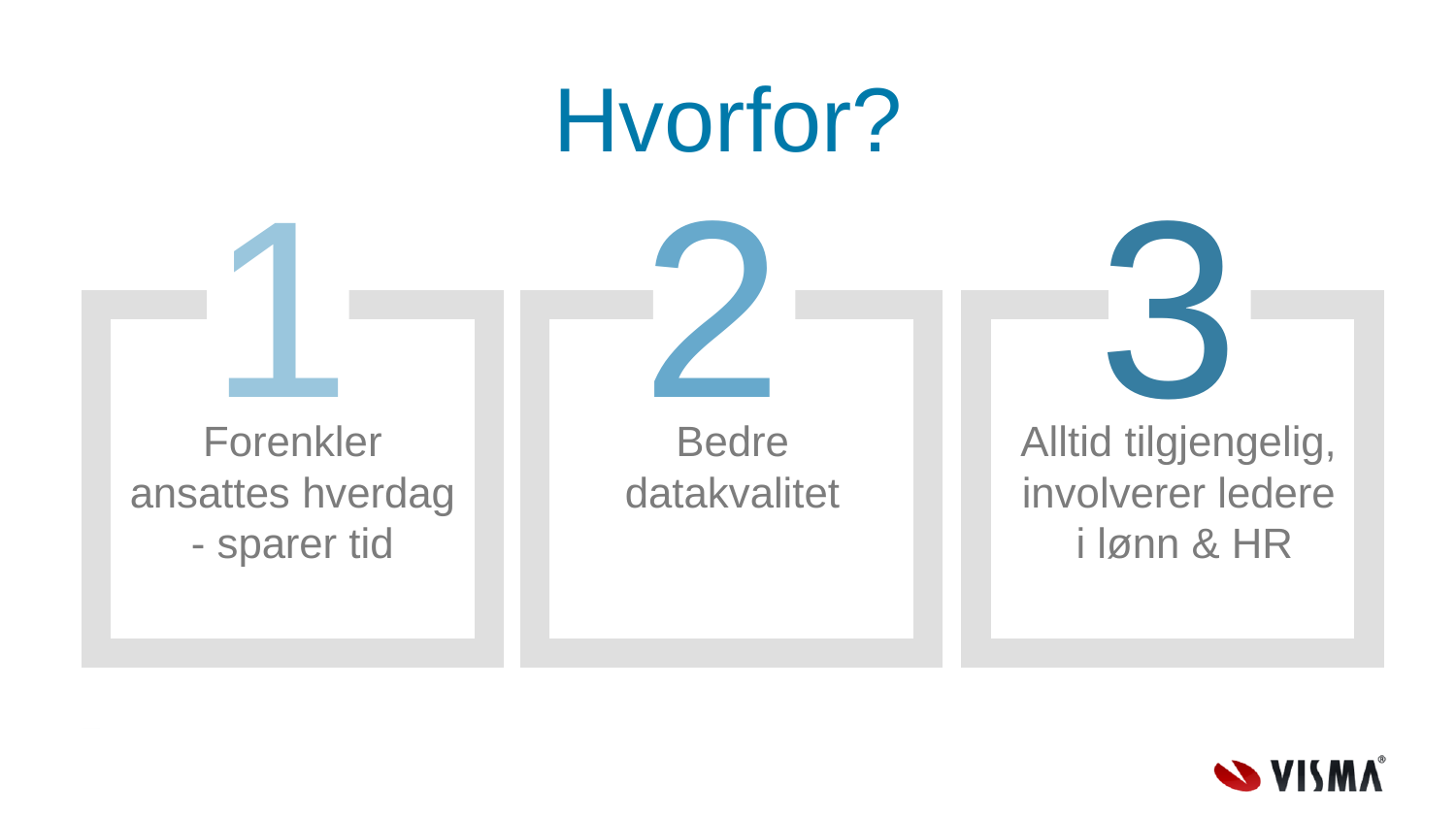

# Hvorfor?
1
2
3

Forenkler ansattes hverdag - sparer tid
Bedre datakvalitet
Alltid tilgjengelig,  involverer ledere
i lønn & HR